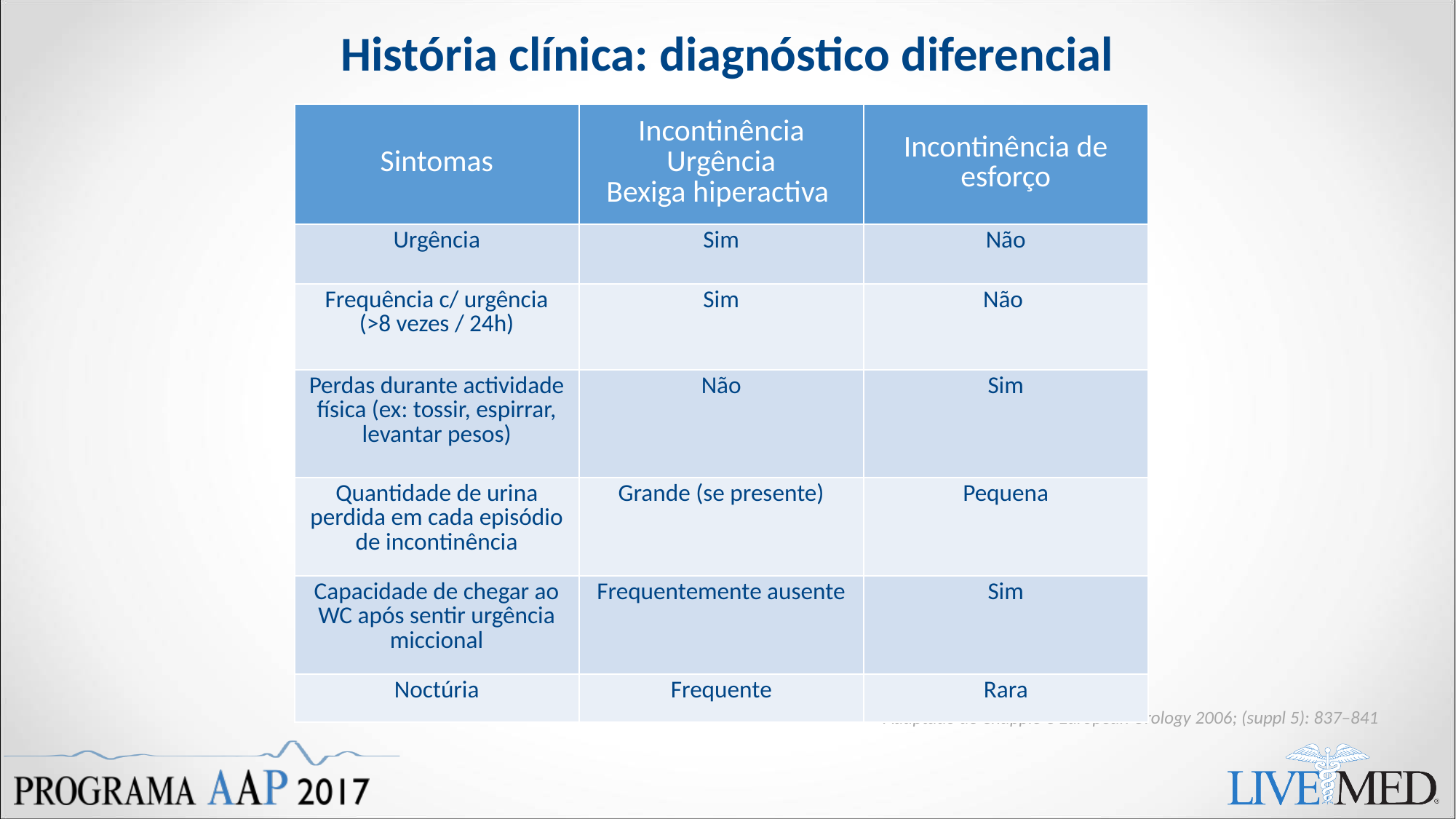

# História clínica: diagnóstico diferencial
| Sintomas | Incontinência Urgência Bexiga hiperactiva | Incontinência de esforço |
| --- | --- | --- |
| Urgência | Sim | Não |
| Frequência c/ urgência (>8 vezes / 24h) | Sim | Não |
| Perdas durante actividade física (ex: tossir, espirrar, levantar pesos) | Não | Sim |
| Quantidade de urina perdida em cada episódio de incontinência | Grande (se presente) | Pequena |
| Capacidade de chegar ao WC após sentir urgência miccional | Frequentemente ausente | Sim |
| Noctúria | Frequente | Rara |
Adaptado de Chapple C European Urology 2006; (suppl 5): 837–841